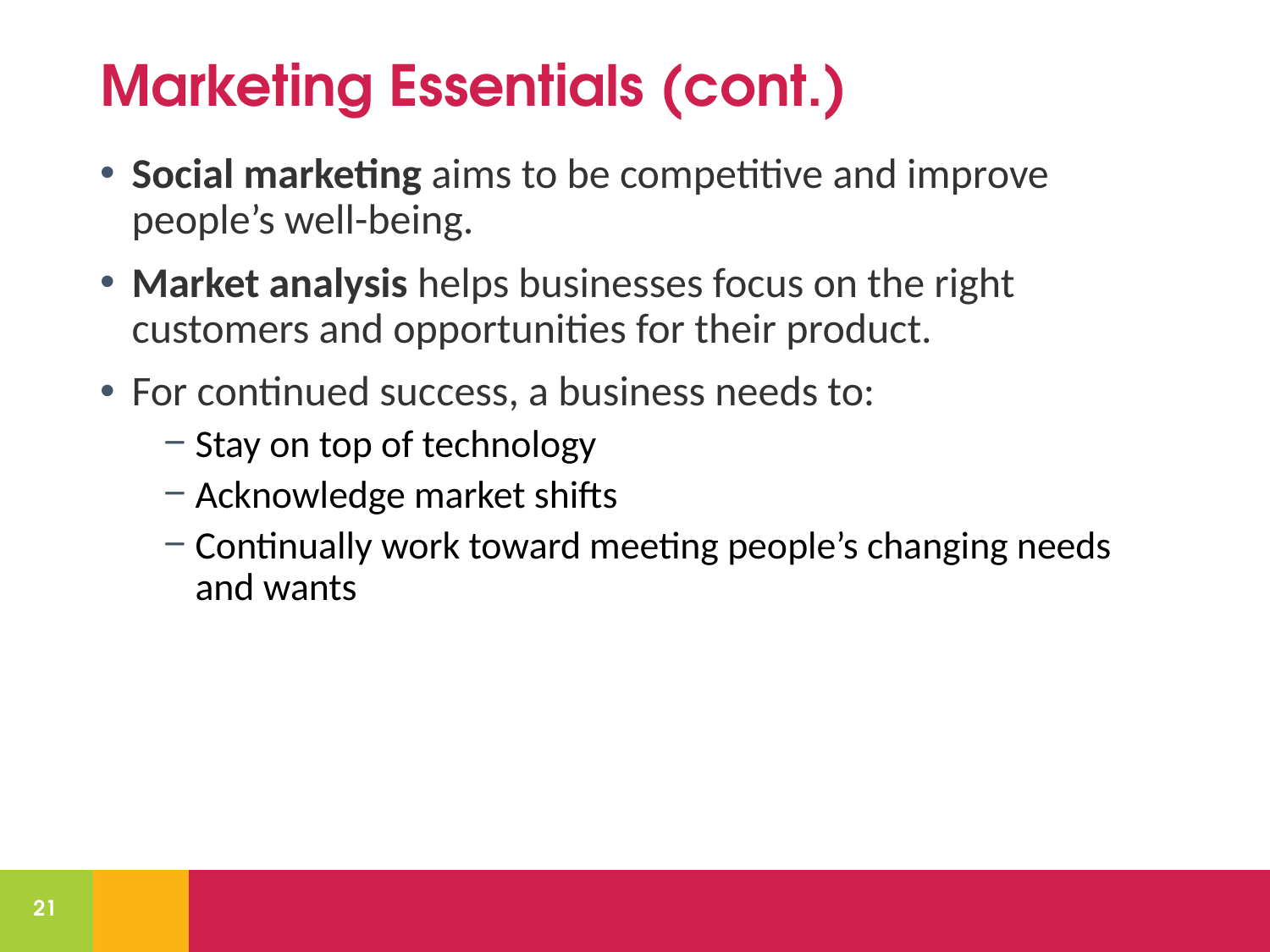

# Marketing Essentials (cont.)
Social marketing aims to be competitive and improve people’s well-being.
Market analysis helps businesses focus on the right customers and opportunities for their product.
For continued success, a business needs to:
Stay on top of technology
Acknowledge market shifts
Continually work toward meeting people’s changing needs and wants

21